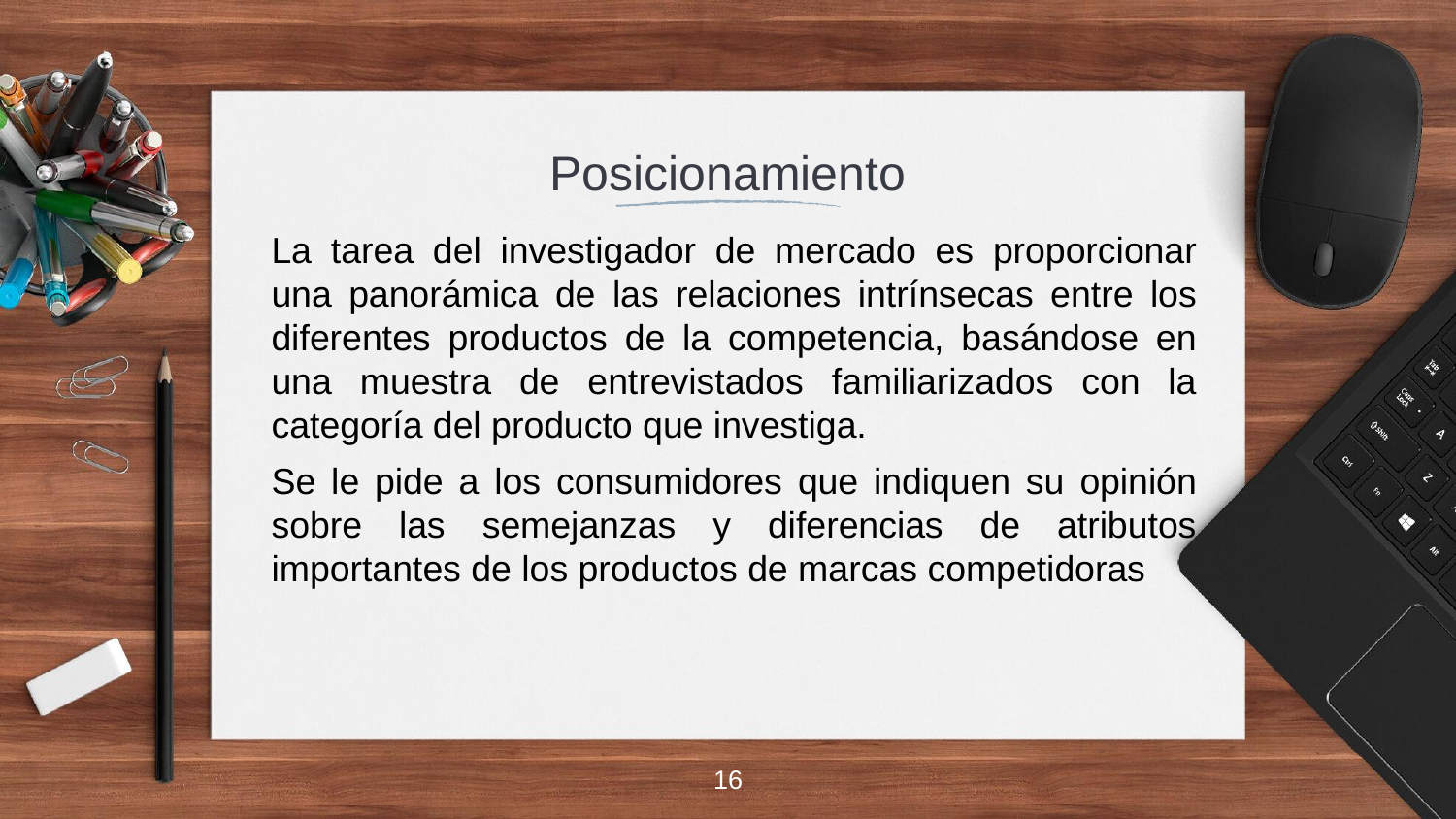

# Posicionamiento
La tarea del investigador de mercado es proporcionar una panorámica de las relaciones intrínsecas entre los diferentes productos de la competencia, basándose en una muestra de entrevistados familiarizados con la categoría del producto que investiga.
Se le pide a los consumidores que indiquen su opinión sobre las semejanzas y diferencias de atributos importantes de los productos de marcas competidoras
16